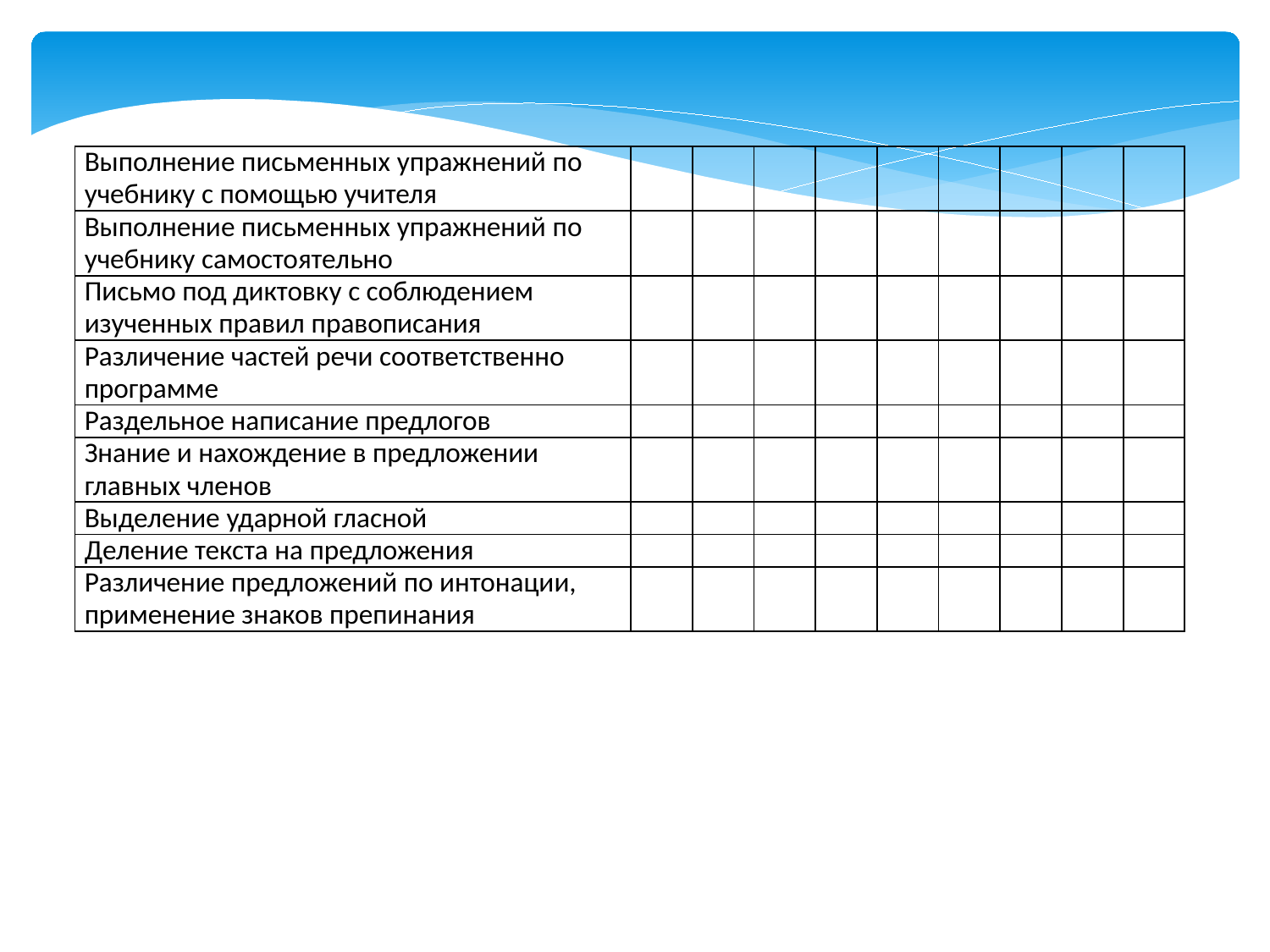

| Выполнение письменных упражнений по учебнику с помощью учителя |  |  |  |  |  |  |  |  |  |
| --- | --- | --- | --- | --- | --- | --- | --- | --- | --- |
| Выполнение письменных упражнений по учебнику самостоятельно |  |  |  |  |  |  |  |  |  |
| Письмо под диктовку с соблюдением изученных правил правописания |  |  |  |  |  |  |  |  |  |
| Различение частей речи соответственно программе |  |  |  |  |  |  |  |  |  |
| Раздельное написание предлогов |  |  |  |  |  |  |  |  |  |
| Знание и нахождение в предложении главных членов |  |  |  |  |  |  |  |  |  |
| Выделение ударной гласной |  |  |  |  |  |  |  |  |  |
| Деление текста на предложения |  |  |  |  |  |  |  |  |  |
| Различение предложений по интонации, применение знаков препинания |  |  |  |  |  |  |  |  |  |